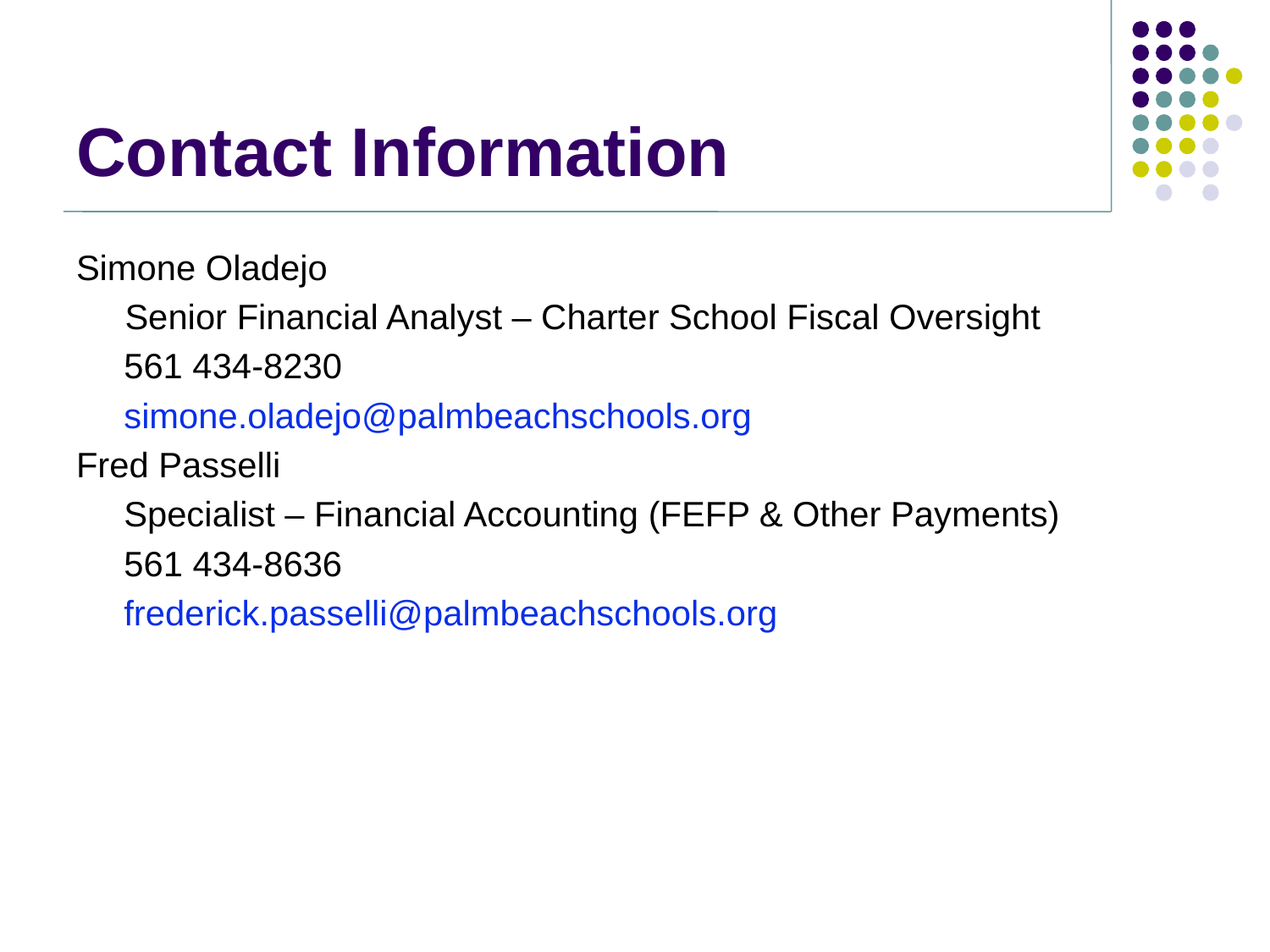

# Contact Information
Simone Oladejo
     Senior Financial Analyst – Charter School Fiscal Oversight
	561 434-8230
	simone.oladejo@palmbeachschools.org
Fred Passelli
	Specialist – Financial Accounting (FEFP & Other Payments)
561 434-8636
frederick.passelli@palmbeachschools.org